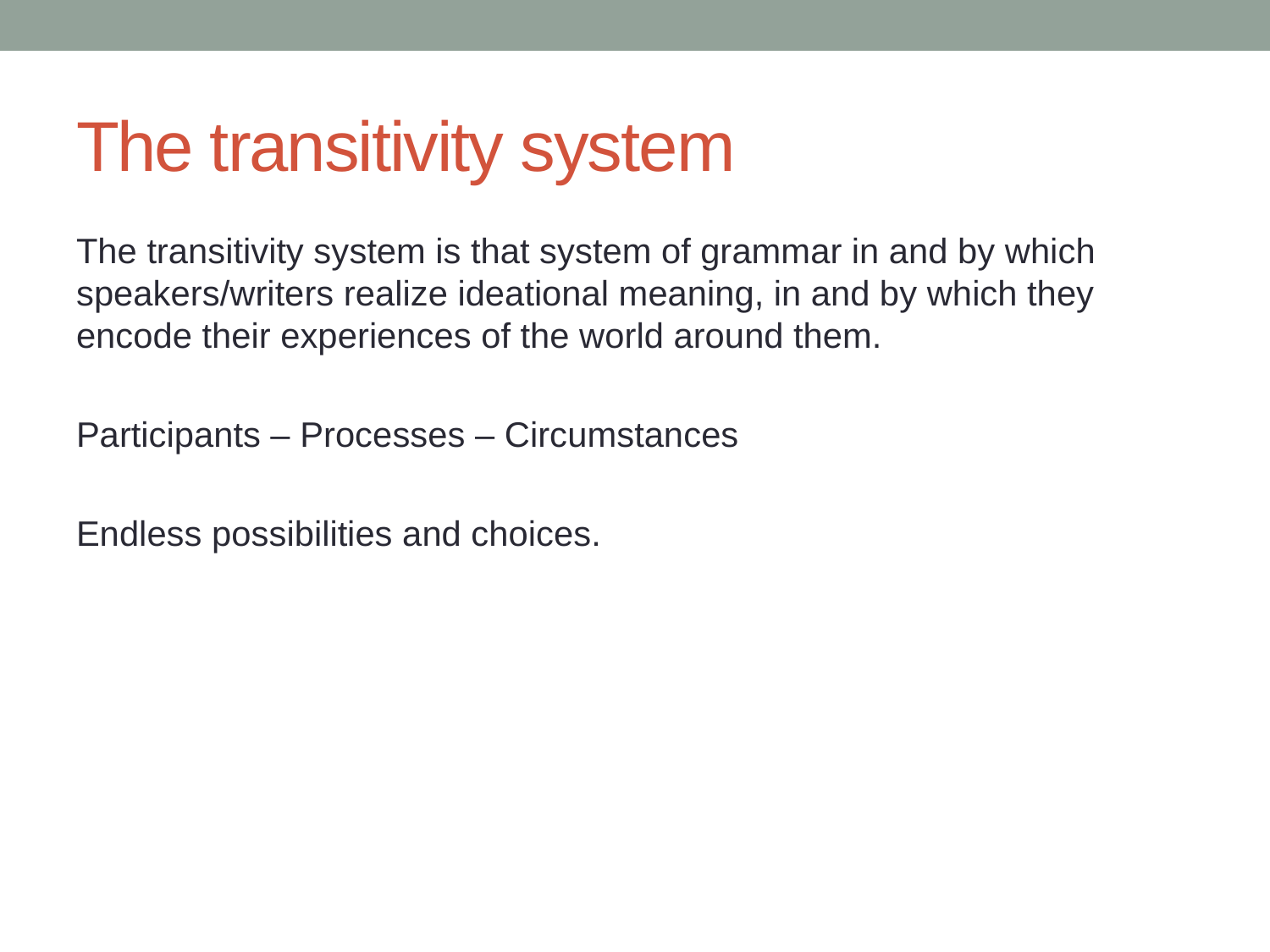

# The transitivity system
The transitivity system is that system of grammar in and by which speakers/writers realize ideational meaning, in and by which they encode their experiences of the world around them.

Participants – Processes – Circumstances

Endless possibilities and choices.